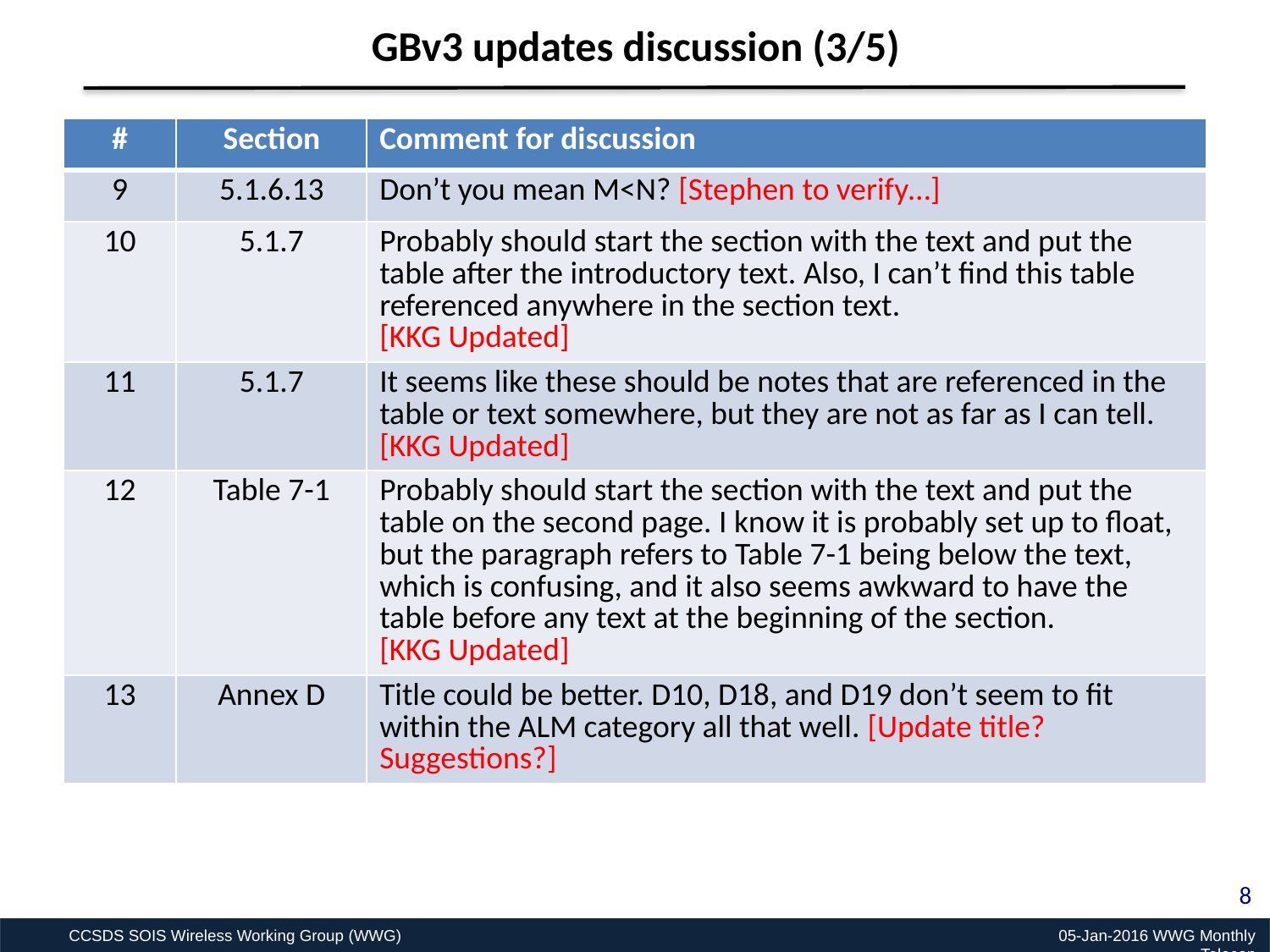

GBv3 updates discussion (3/5)
| # | Section | Comment for discussion |
| --- | --- | --- |
| 9 | 5.1.6.13 | Don’t you mean M<N? [Stephen to verify…] |
| 10 | 5.1.7 | Probably should start the section with the text and put the table after the introductory text. Also, I can’t find this table referenced anywhere in the section text. [KKG Updated] |
| 11 | 5.1.7 | It seems like these should be notes that are referenced in the table or text somewhere, but they are not as far as I can tell. [KKG Updated] |
| 12 | Table 7-1 | Probably should start the section with the text and put the table on the second page. I know it is probably set up to float, but the paragraph refers to Table 7-1 being below the text, which is confusing, and it also seems awkward to have the table before any text at the beginning of the section. [KKG Updated] |
| 13 | Annex D | Title could be better. D10, D18, and D19 don’t seem to fit within the ALM category all that well. [Update title? Suggestions?] |